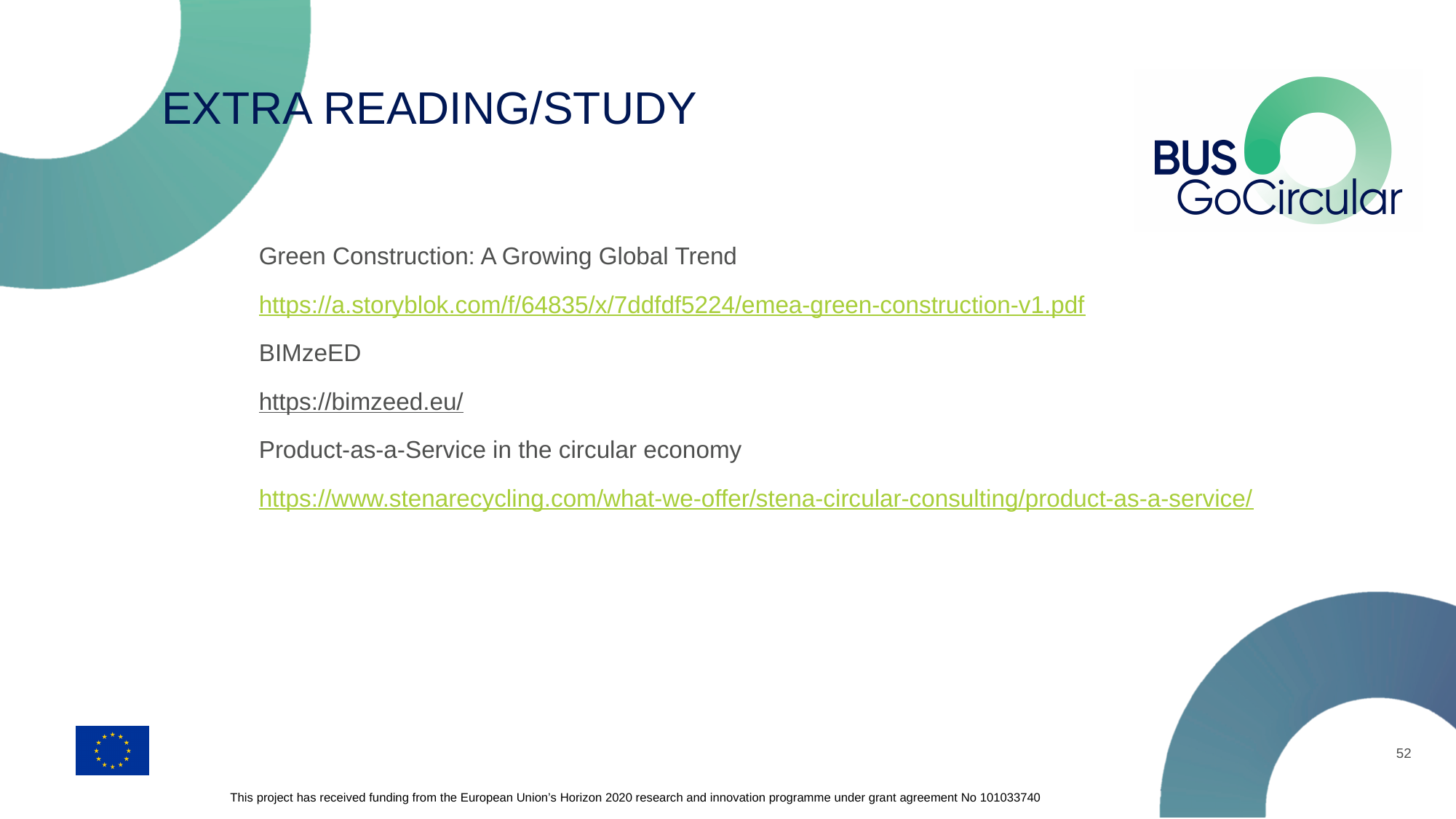

# EXTRA READING/STUDY
Green Construction: A Growing Global Trend
https://a.storyblok.com/f/64835/x/7ddfdf5224/emea-green-construction-v1.pdf
BIMzeED
https://bimzeed.eu/
Product-as-a-Service in the circular economy
https://www.stenarecycling.com/what-we-offer/stena-circular-consulting/product-as-a-service/

52